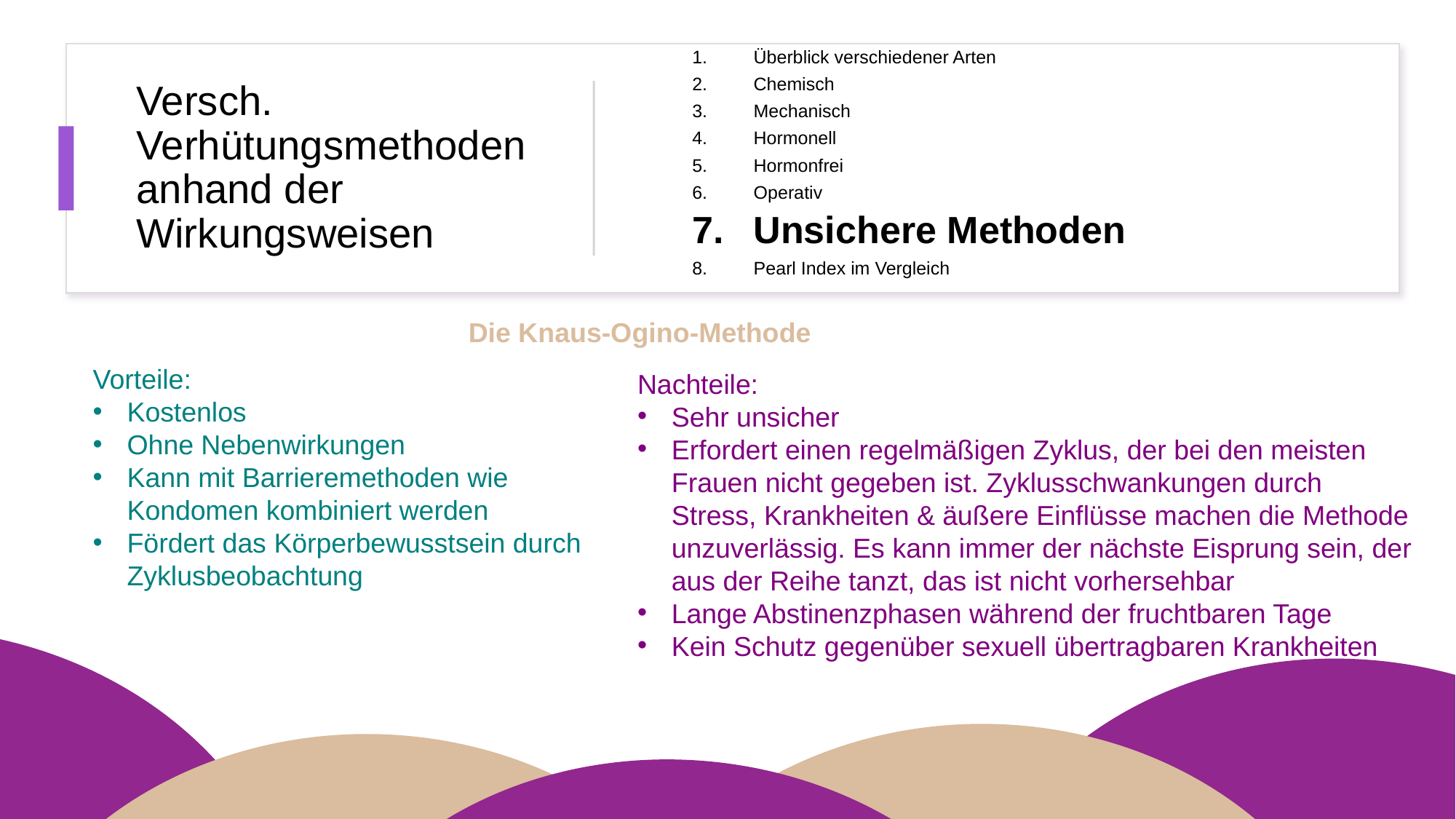

Überblick verschiedener Arten
Chemisch
Mechanisch
Hormonell
Hormonfrei
Operativ
Unsichere Methoden
Pearl Index im Vergleich
# Versch. Verhütungsmethoden anhand der Wirkungsweisen

Die Knaus-Ogino-Methode
Vorteile:
Kostenlos
Ohne Nebenwirkungen
Kann mit Barrieremethoden wie Kondomen kombiniert werden
Fördert das Körperbewusstsein durch Zyklusbeobachtung
Nachteile:
Sehr unsicher
Erfordert einen regelmäßigen Zyklus, der bei den meisten Frauen nicht gegeben ist. Zyklusschwankungen durch Stress, Krankheiten & äußere Einflüsse machen die Methode unzuverlässig. Es kann immer der nächste Eisprung sein, der aus der Reihe tanzt, das ist nicht vorhersehbar
Lange Abstinenzphasen während der fruchtbaren Tage
Kein Schutz gegenüber sexuell übertragbaren Krankheiten

118